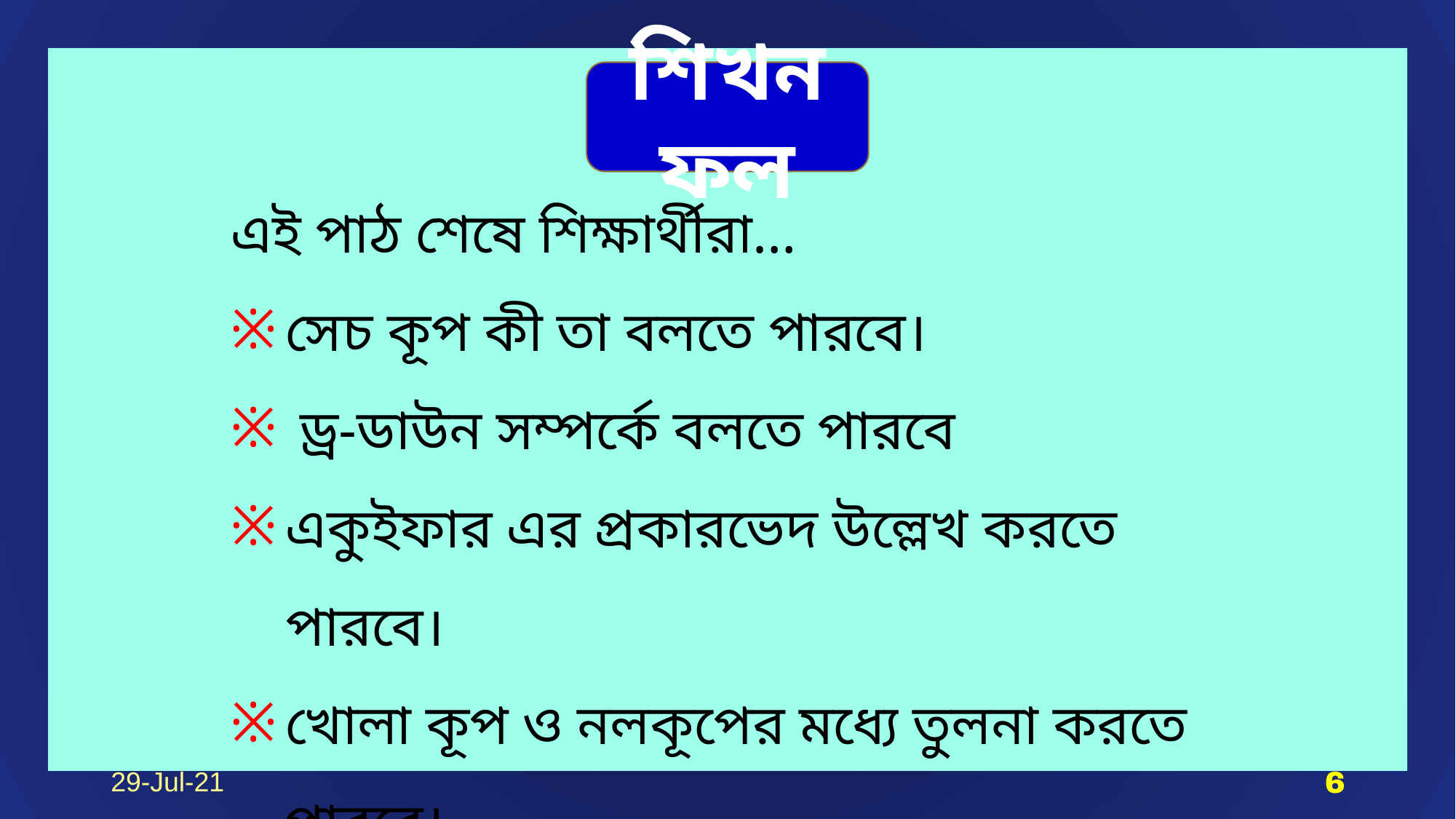

শিখনফল
এই পাঠ শেষে শিক্ষার্থীরা…
সেচ কূপ কী তা বলতে পারবে।
 ড্র-ডাউন সম্পর্কে বলতে পারবে
একুইফার এর প্রকারভেদ উল্লেখ করতে পারবে।
খোলা কূপ ও নলকূপের মধ্যে তুলনা করতে পারবে।
29-Jul-21
6